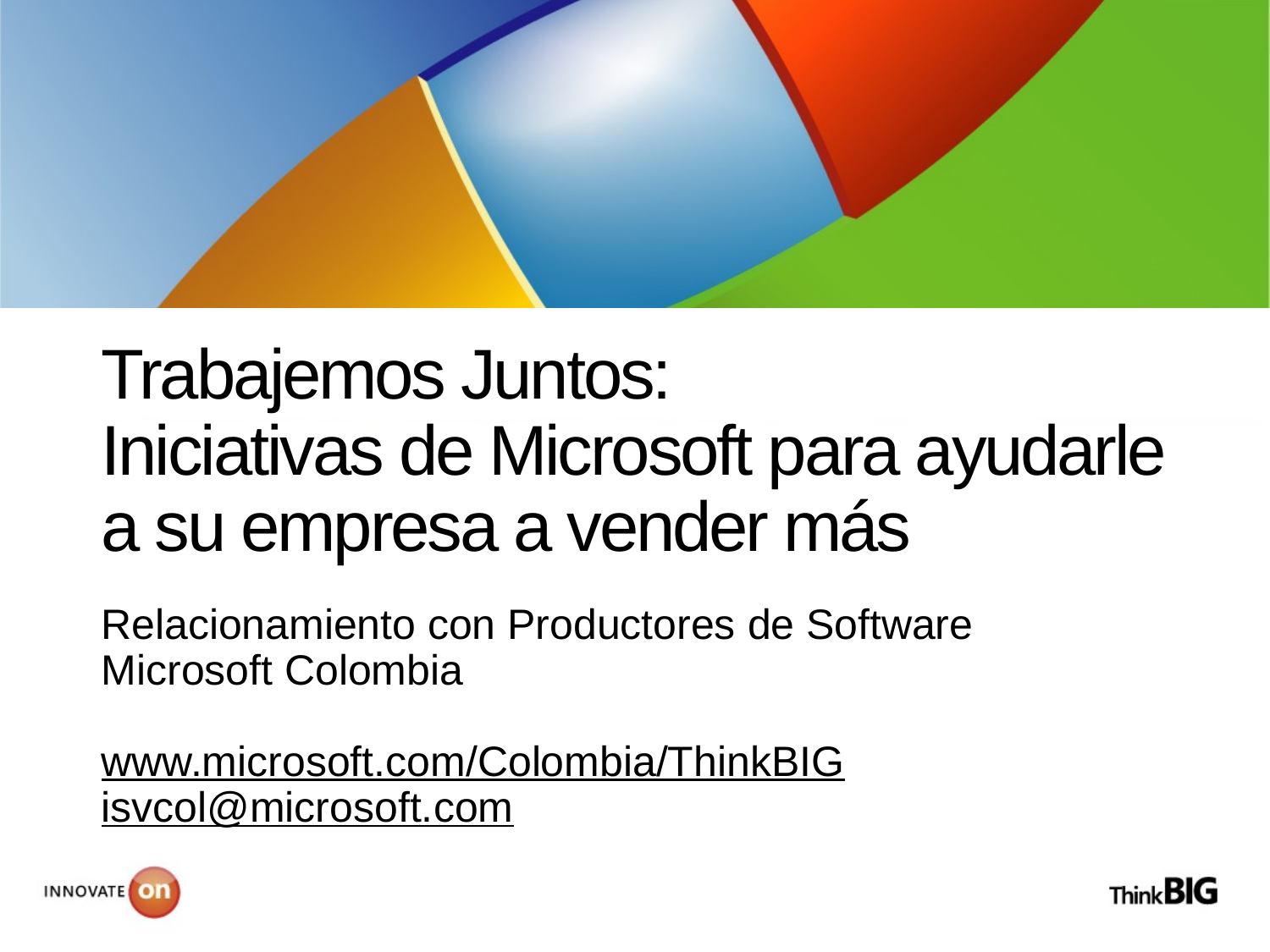

# Trabajemos Juntos: Iniciativas de Microsoft para ayudarle a su empresa a vender más
Relacionamiento con Productores de Software
Microsoft Colombia

www.microsoft.com/Colombia/ThinkBIG
isvcol@microsoft.com